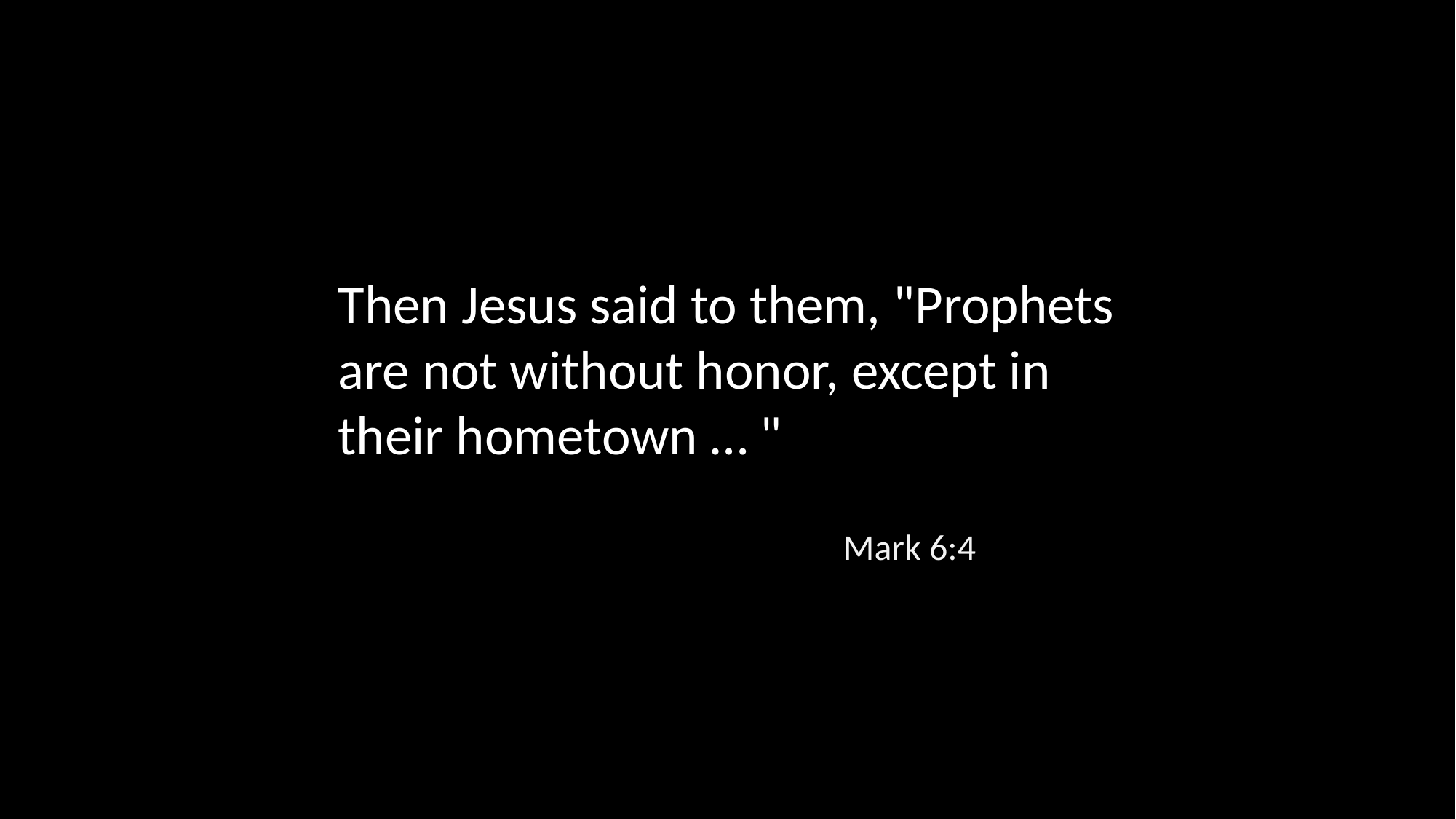

Then Jesus said to them, "Prophets are not without honor, except in their hometown … "
Mark 6:4